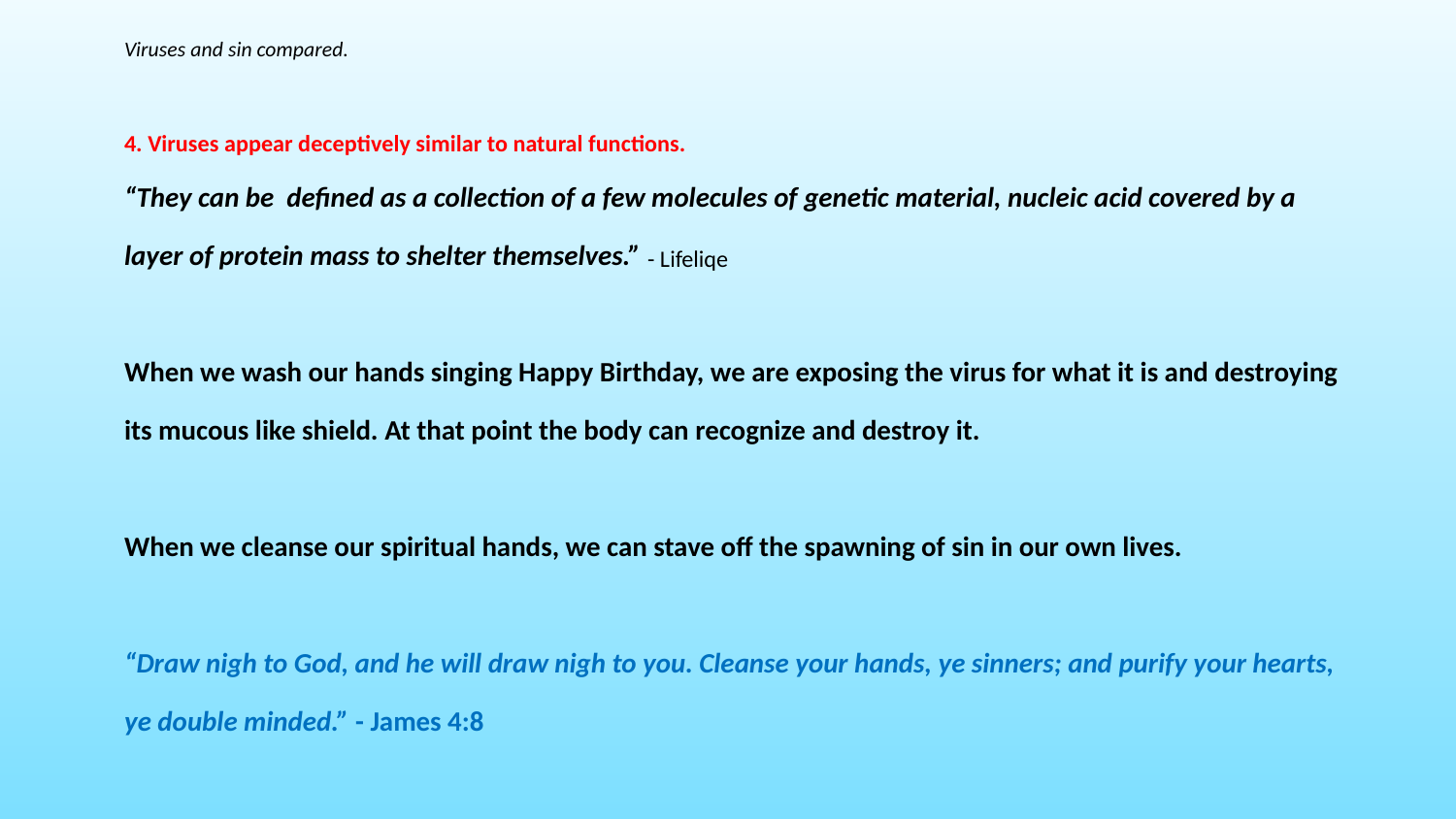

Viruses and sin compared.

4. Viruses appear deceptively similar to natural functions.
“They can be  defined as a collection of a few molecules of genetic material, nucleic acid covered by a  layer of protein mass to shelter themselves.” - Lifeliqe

When we wash our hands singing Happy Birthday, we are exposing the virus for what it is and destroying its mucous like shield. At that point the body can recognize and destroy it.

When we cleanse our spiritual hands, we can stave off the spawning of sin in our own lives.

“Draw nigh to God, and he will draw nigh to you. Cleanse your hands, ye sinners; and purify your hearts, ye double minded.” - James 4:8

This cleansing is readily available:

“If we confess our sins, he is faithful and just to forgive us our sins, and to cleanse us from all unrighteousness. If we say that we have not sinned, we make him a liar, and his word is not in us.” 1 John 1:9-10.